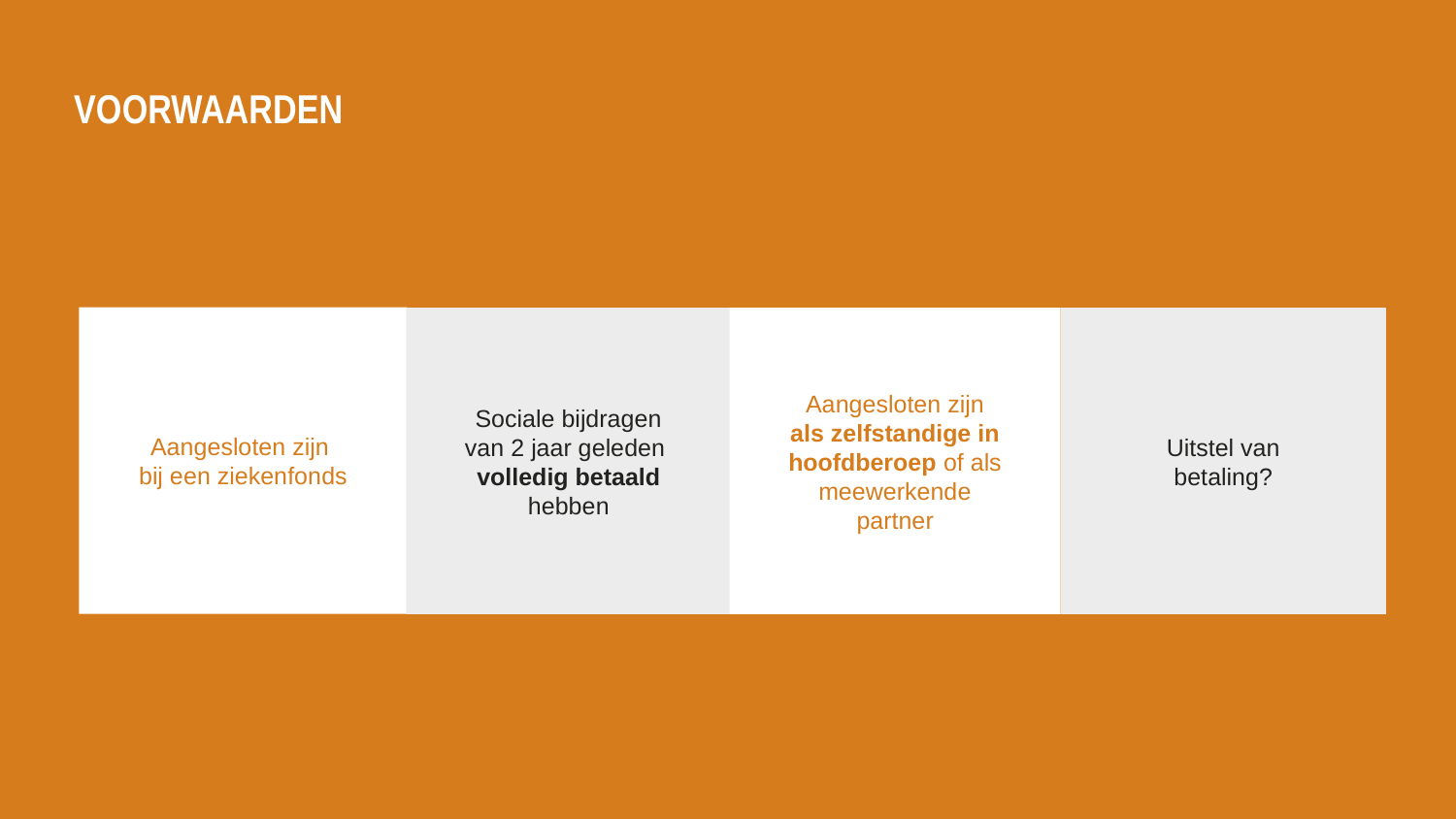

# Voorwaarden
Aangesloten zijn
bij een ziekenfonds
Aangesloten zijn als zelfstandige in hoofdberoep of als meewerkende partner
Sociale bijdragen van 2 jaar geleden
volledig betaald hebben
Uitstel van betaling?